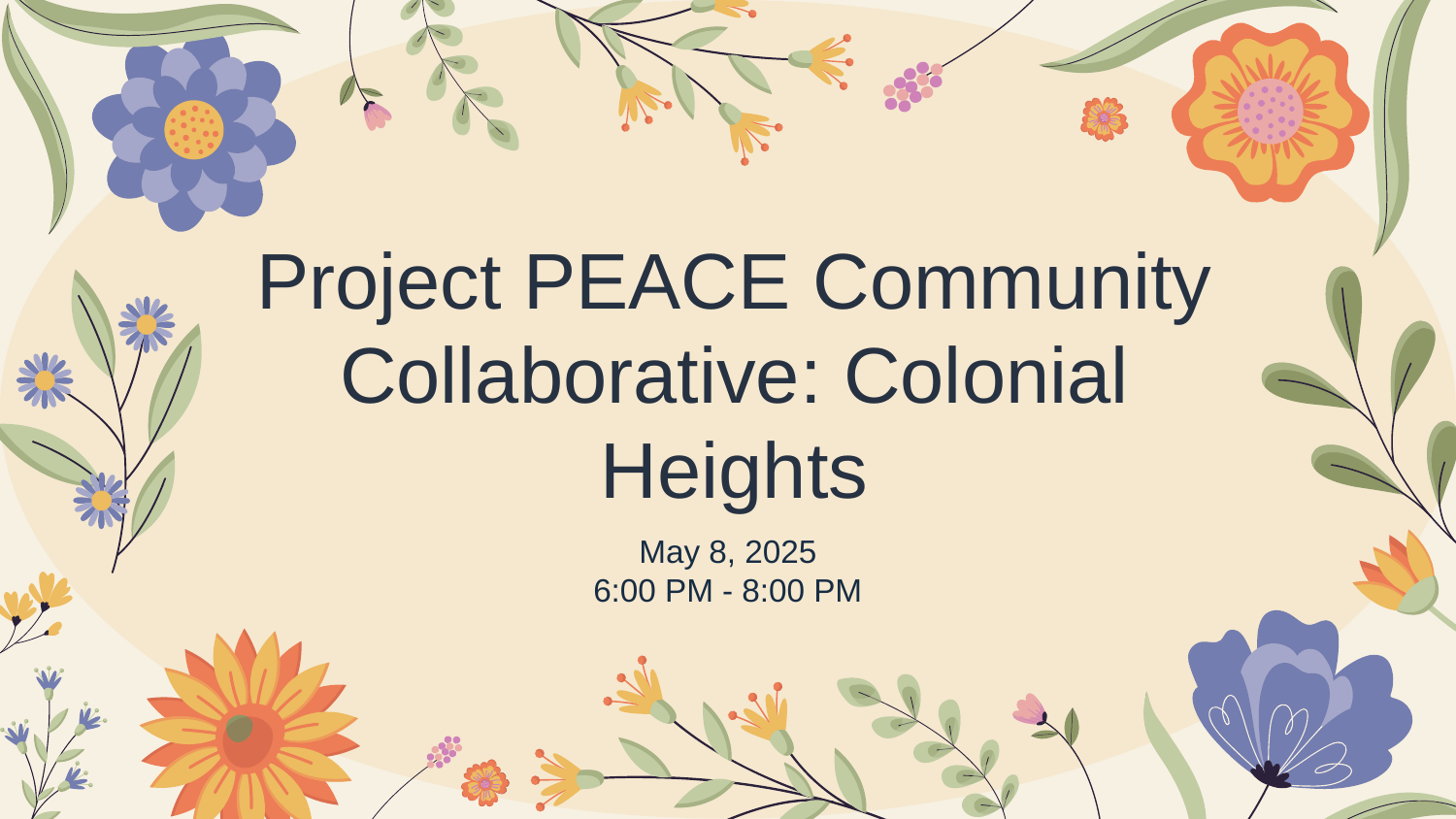

# Project PEACE Community Collaborative: Colonial Heights
May 8, 2025
6:00 PM - 8:00 PM